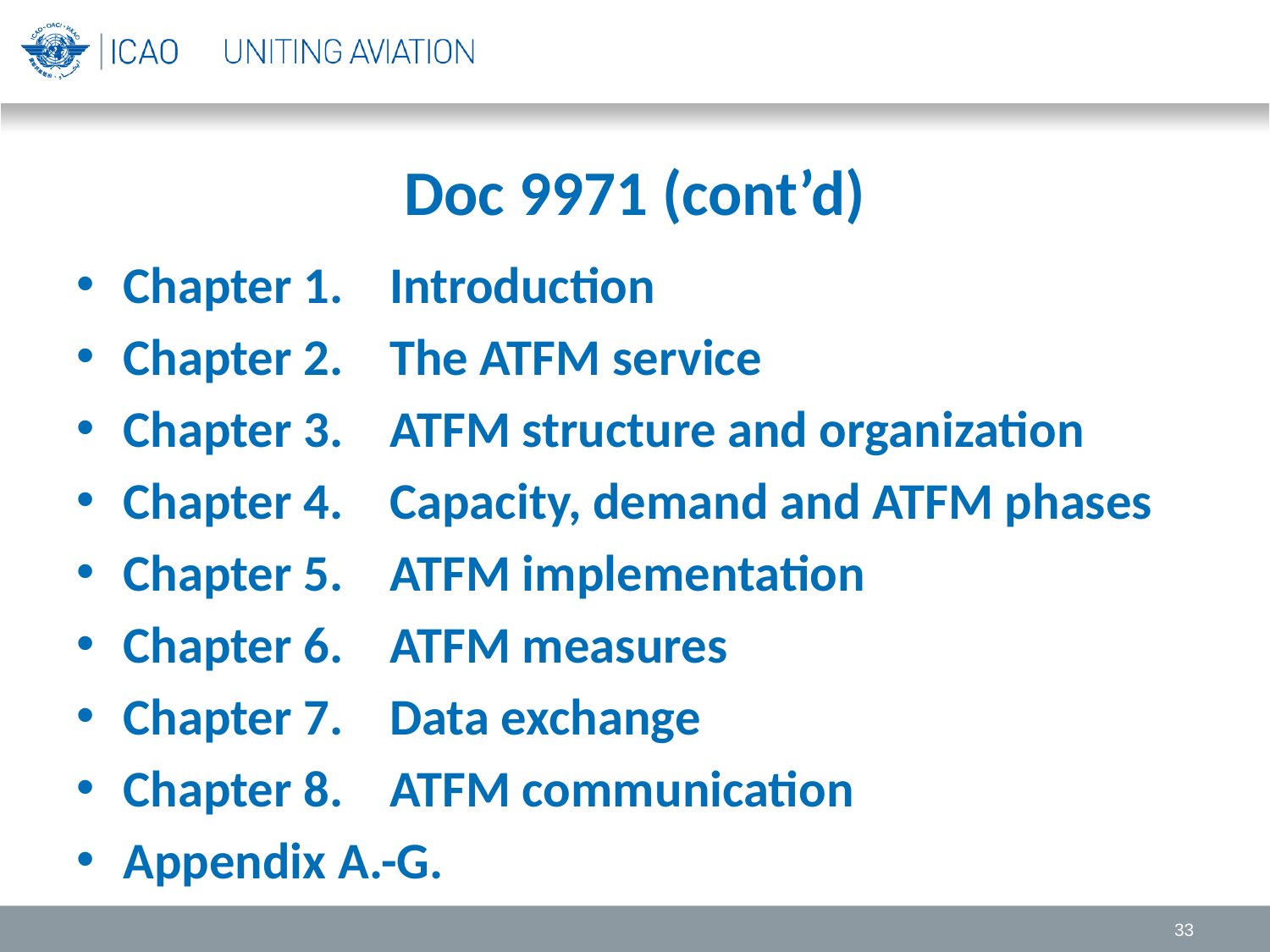

# Doc 9971 (cont’d)
Chapter 1.    Introduction
Chapter 2.    The ATFM service
Chapter 3.    ATFM structure and organization
Chapter 4.    Capacity, demand and ATFM phases
Chapter 5.    ATFM implementation
Chapter 6.    ATFM measures
Chapter 7.    Data exchange
Chapter 8.    ATFM communication
Appendix A.-G.

33